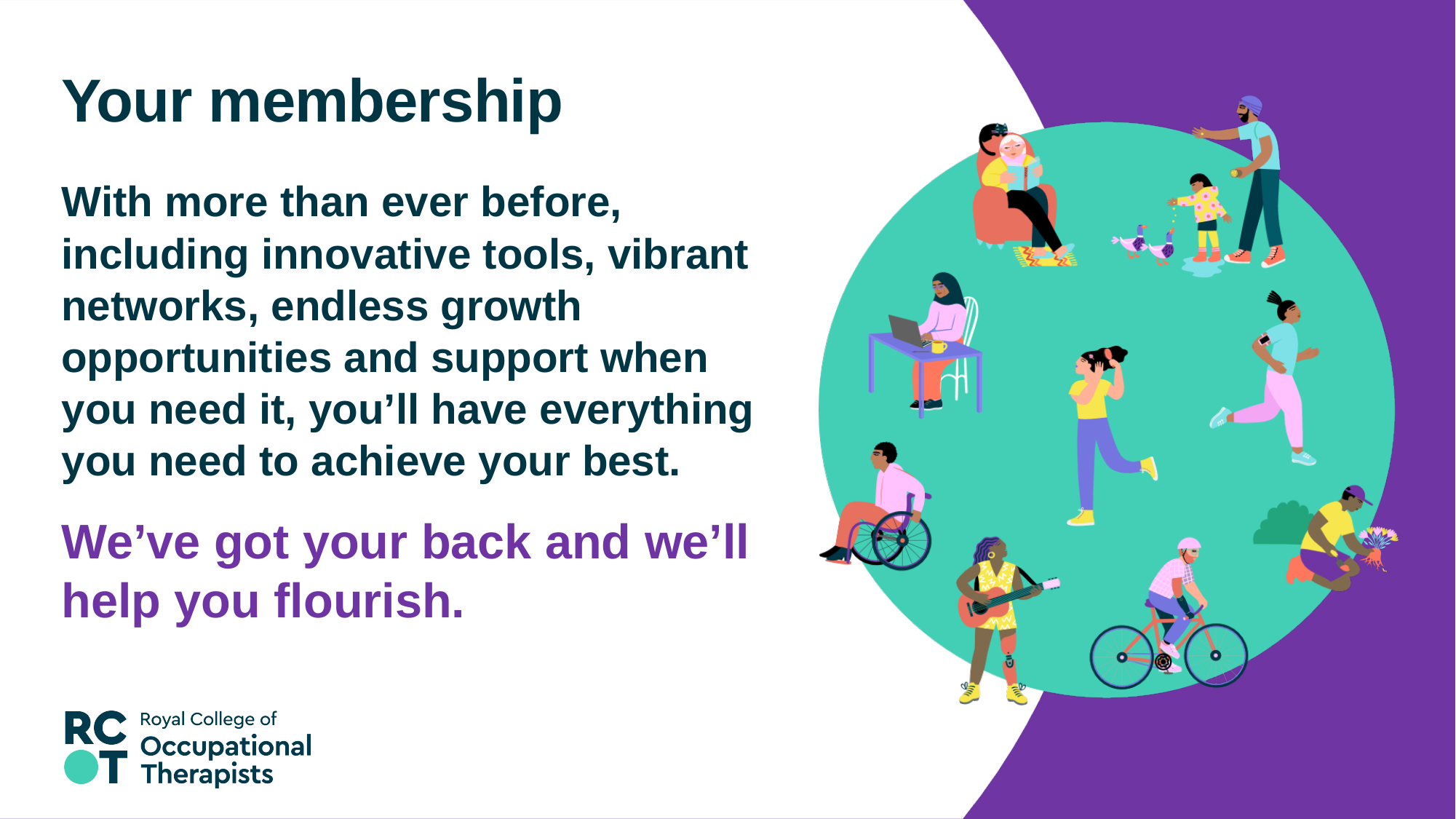

# Your membership
With more than ever before, including innovative tools, vibrant networks, endless growth opportunities and support when you need it, you’ll have everything you need to achieve your best.
We’ve got your back and we’ll help you flourish.